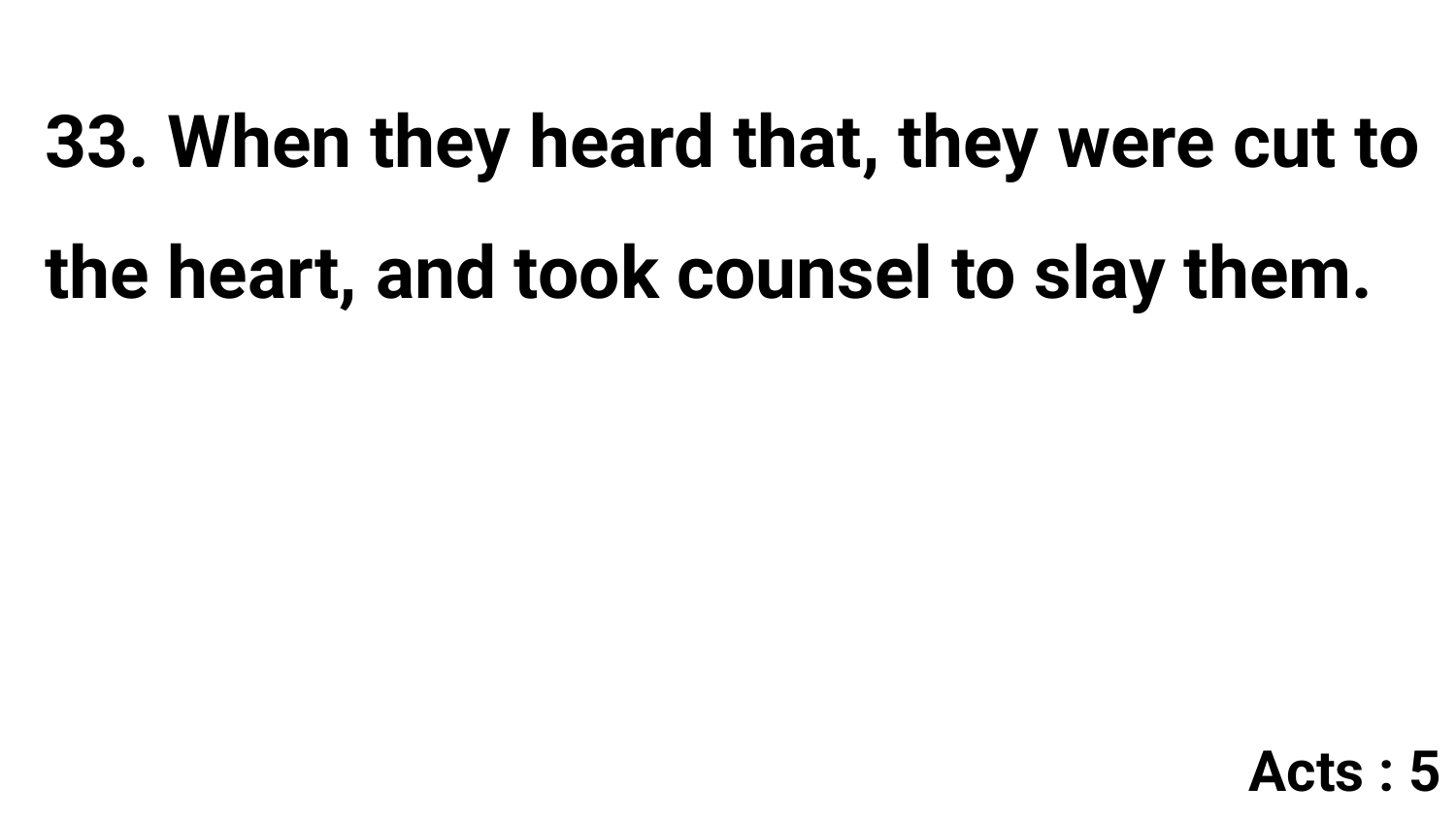

33. When they heard that, they were cut to the heart, and took counsel to slay them.
Acts : 5